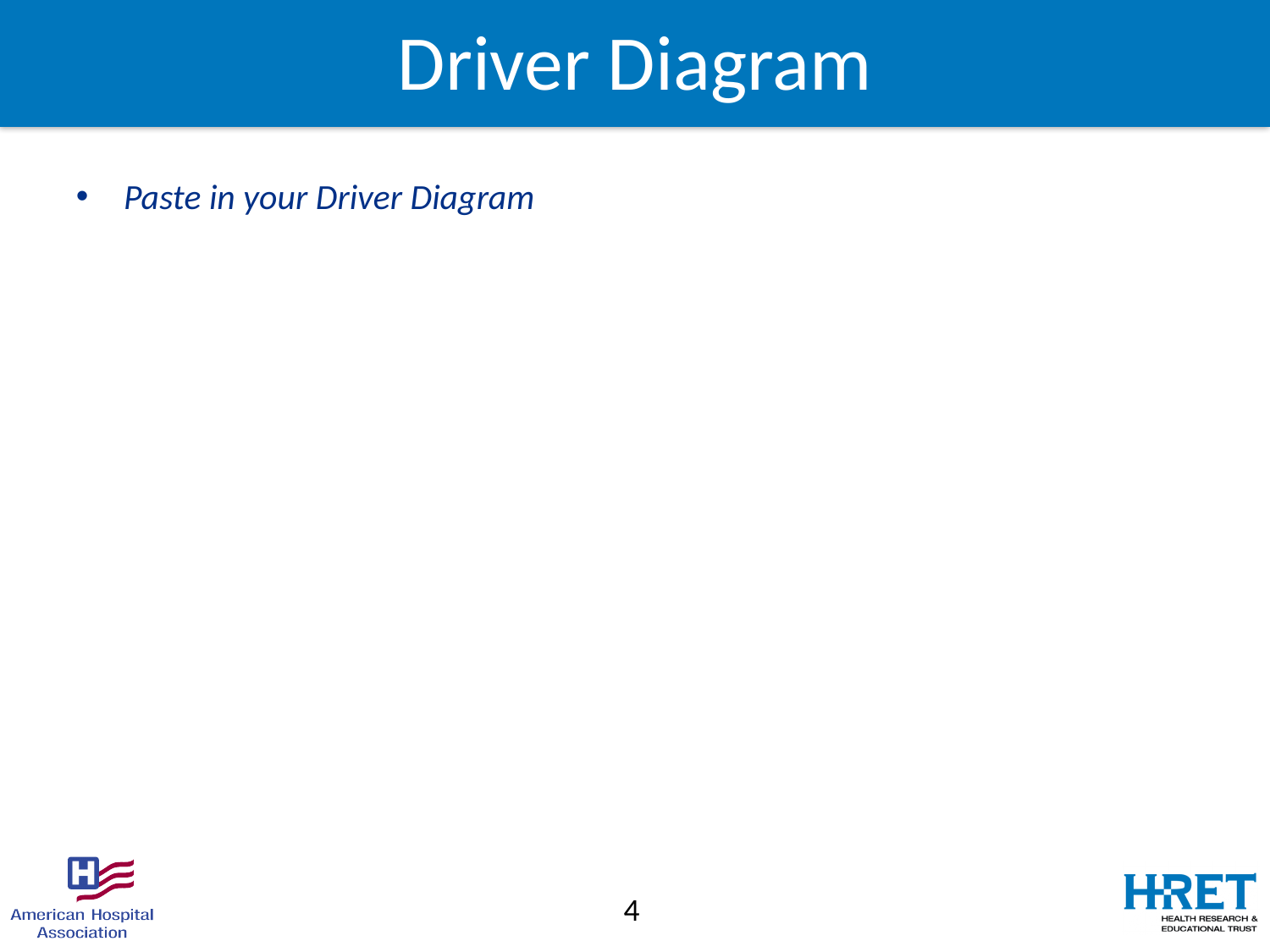

# Driver Diagram
Paste in your Driver Diagram
4